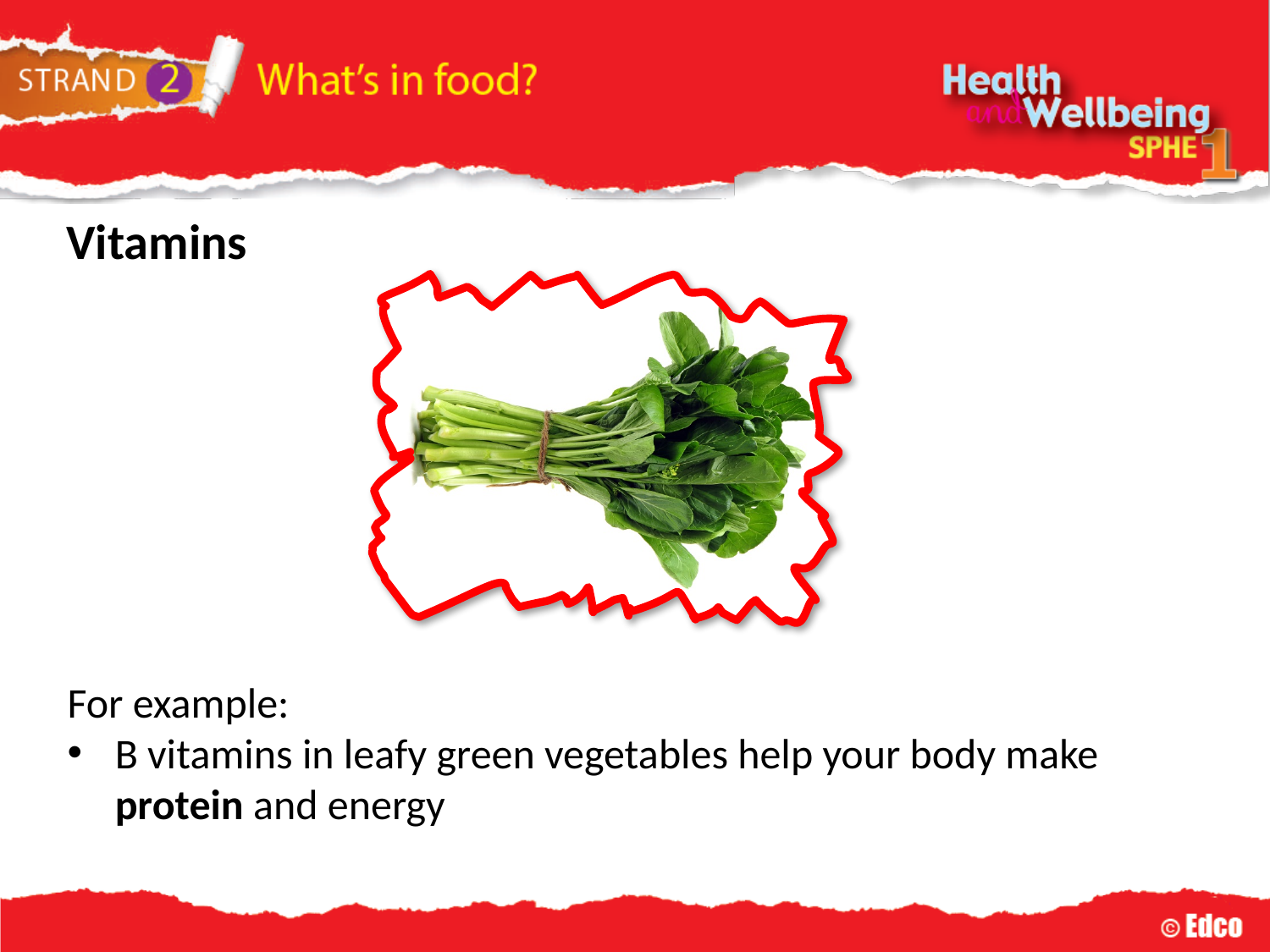

Vitamins

For example:
B vitamins in leafy green vegetables help your body make protein and energy